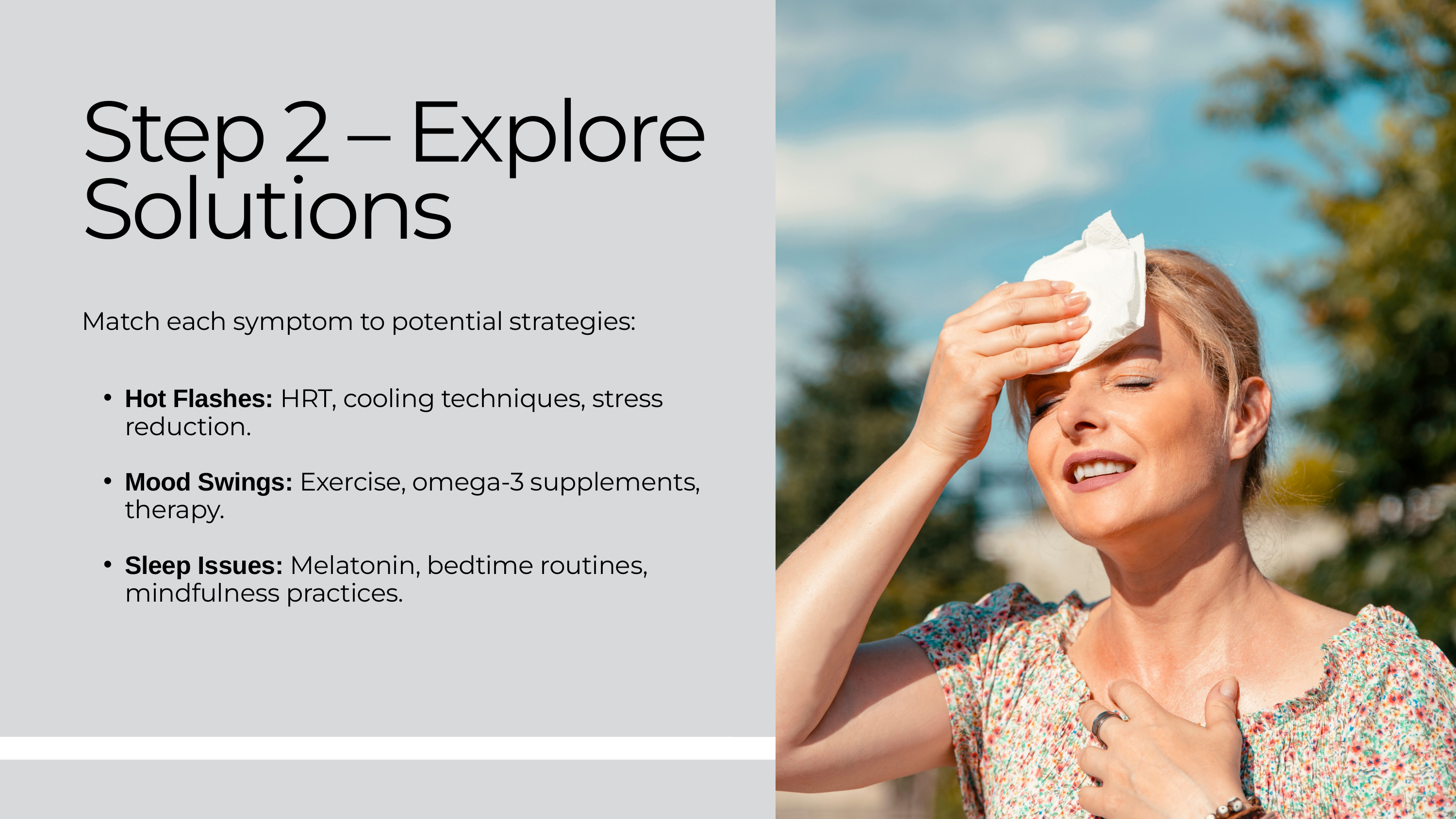

Step 2 – Explore Solutions
Match each symptom to potential strategies:
Hot Flashes: HRT, cooling techniques, stress reduction.

Mood Swings: Exercise, omega-3 supplements, therapy.

Sleep Issues: Melatonin, bedtime routines, mindfulness practices.